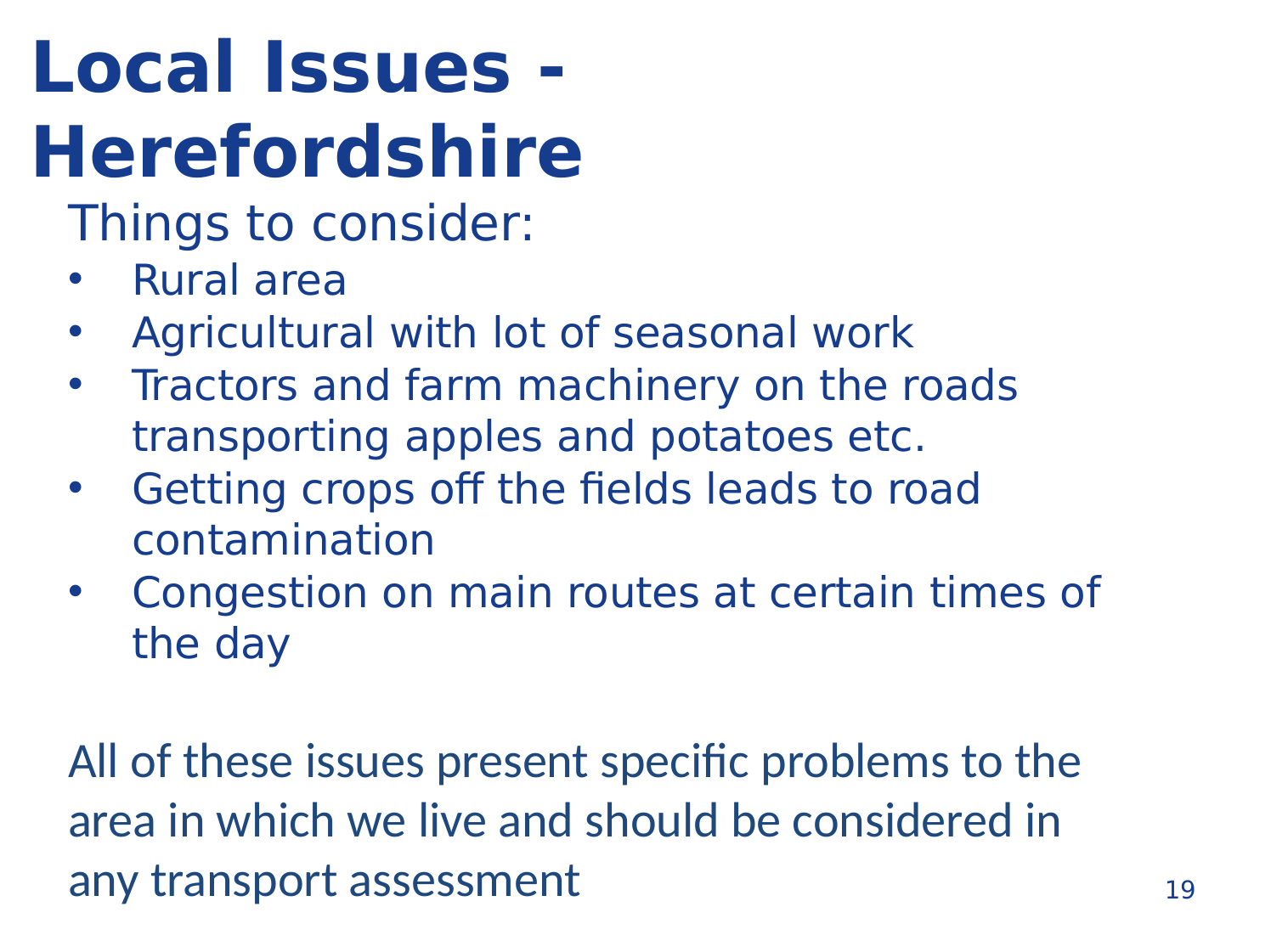

# Local Issues - Herefordshire
Things to consider:
Rural area
Agricultural with lot of seasonal work
Tractors and farm machinery on the roads transporting apples and potatoes etc.
Getting crops off the fields leads to road contamination
Congestion on main routes at certain times of the day

All of these issues present specific problems to the area in which we live and should be considered in any transport assessment
19